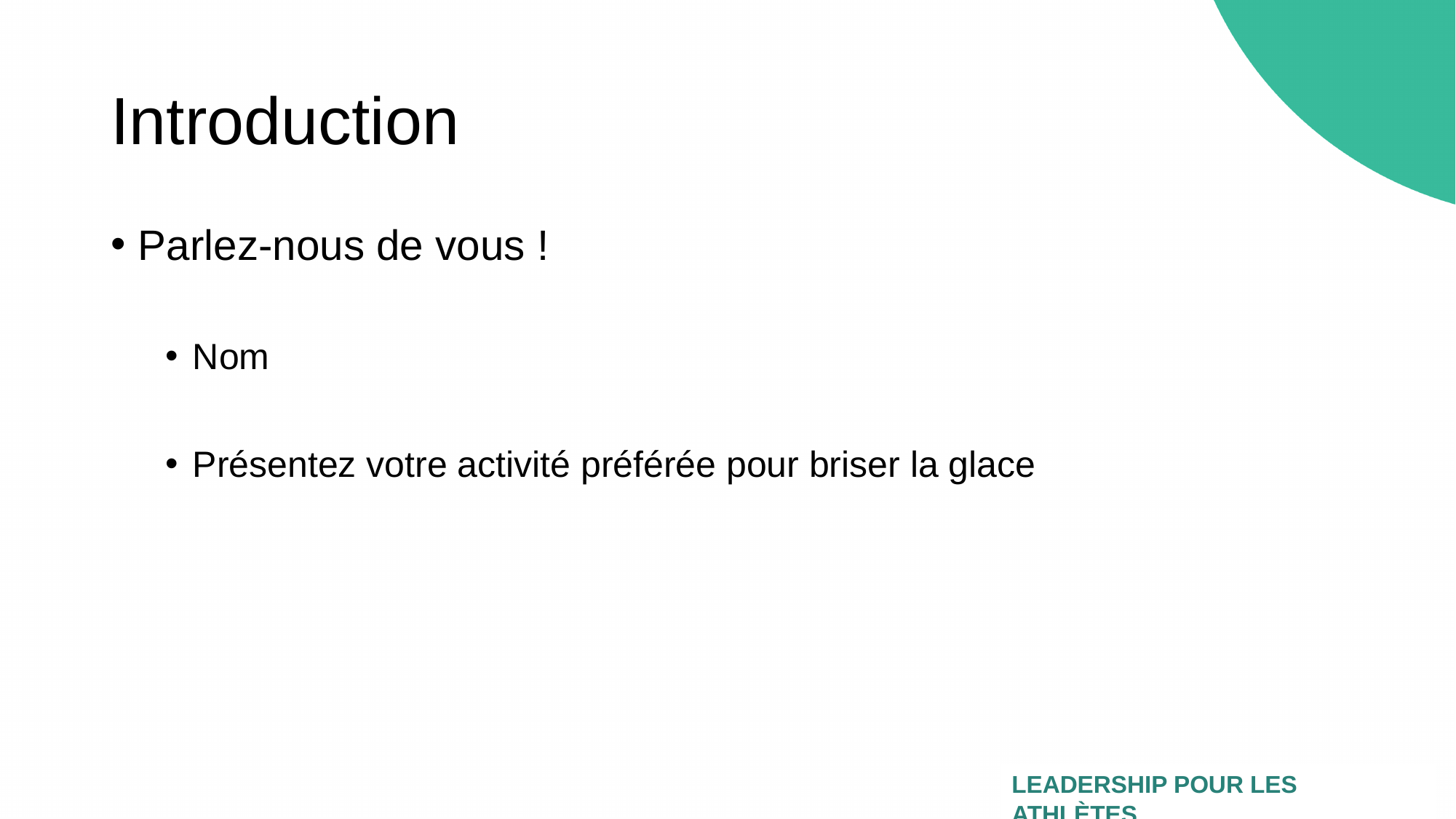

# Introduction
Parlez-nous de vous !

Nom

Présentez votre activité préférée pour briser la glace

LEADERSHIP POUR LES ATHLÈTES